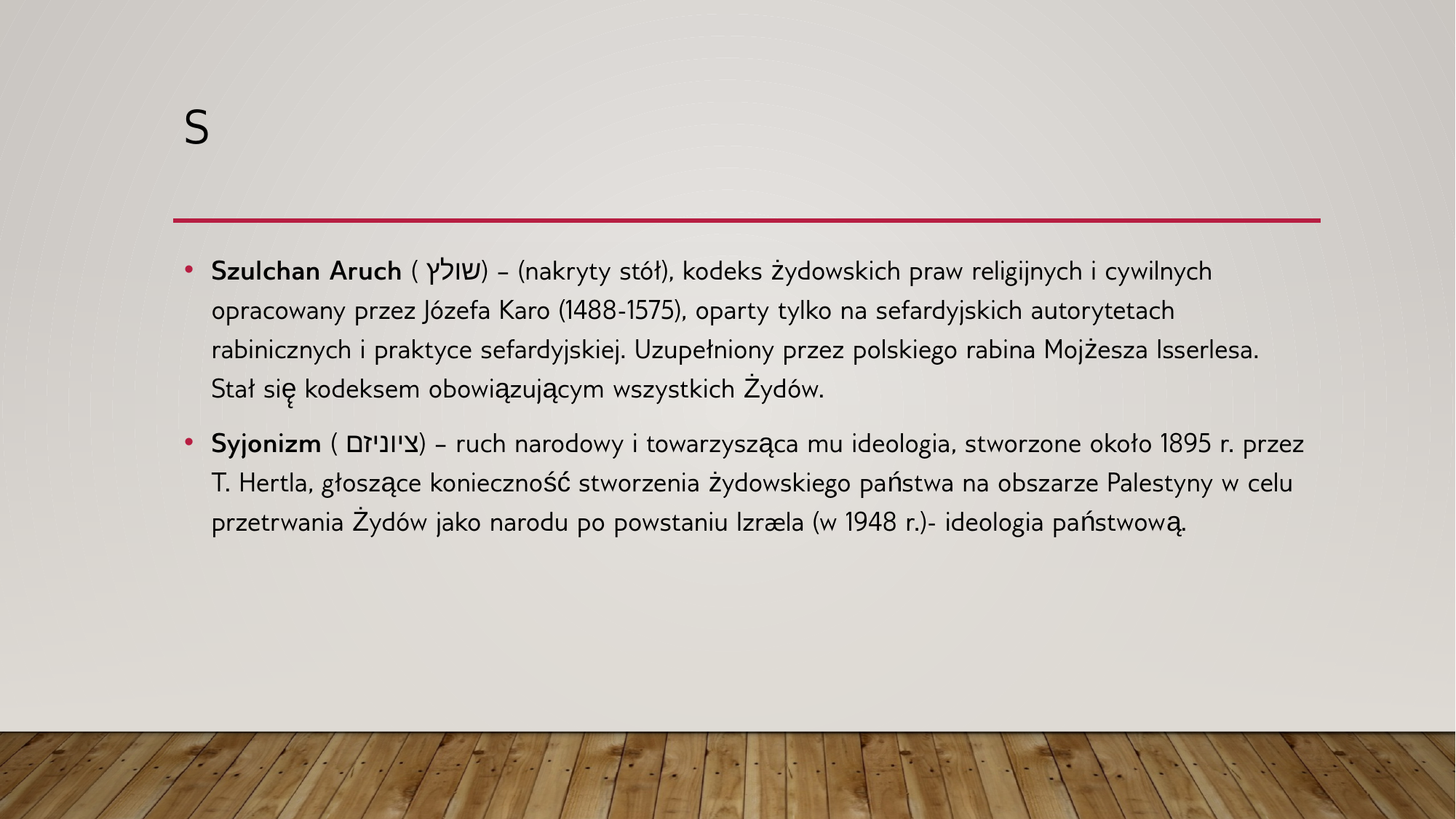

# s
Szulchan Aruch ( שולץ) – (nakryty stół), kodeks żydowskich praw religijnych i cywilnych opracowany przez Józefa Karo (1488-1575), oparty tylko na sefardyjskich autorytetach rabinicznych i praktyce sefardyjskiej. Uzupełniony przez polskiego rabina Mojżesza Isserlesa. Stał się̨ kodeksem obowiązującym wszystkich Żydów.
Syjonizm ( ציוניזם) – ruch narodowy i towarzysząca mu ideologia, stworzone około 1895 r. przez T. Hertla, głoszące konieczność́ stworzenia żydowskiego państwa na obszarze Palestyny w celu przetrwania Żydów jako narodu po powstaniu Izraela (w 1948 r.)- ideologia państwową.